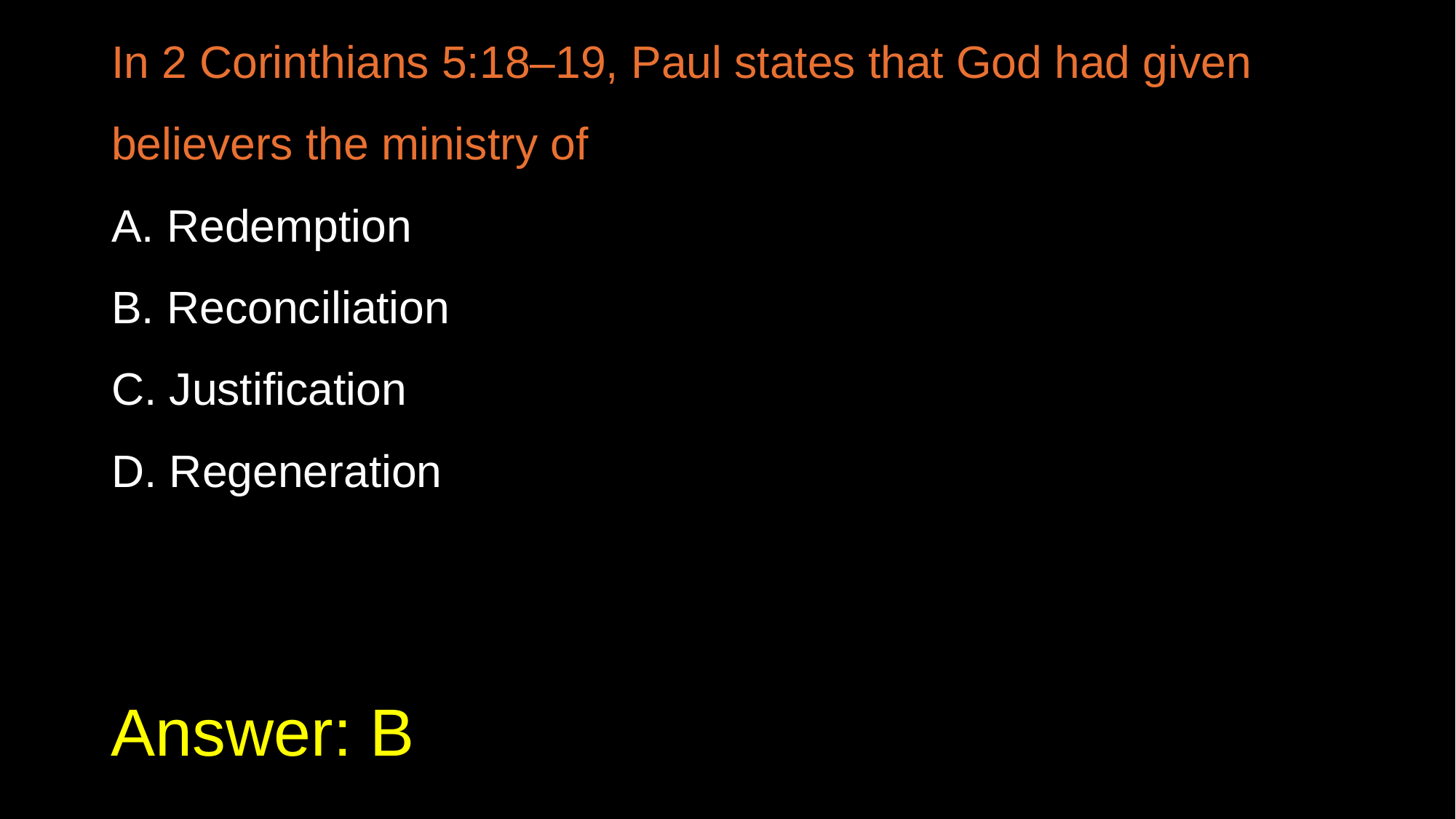

In 2 Corinthians 5:18–19, Paul states that God had given believers the ministry of
A. Redemption
B. Reconciliation
C. Justification
D. Regeneration
# Answer: B